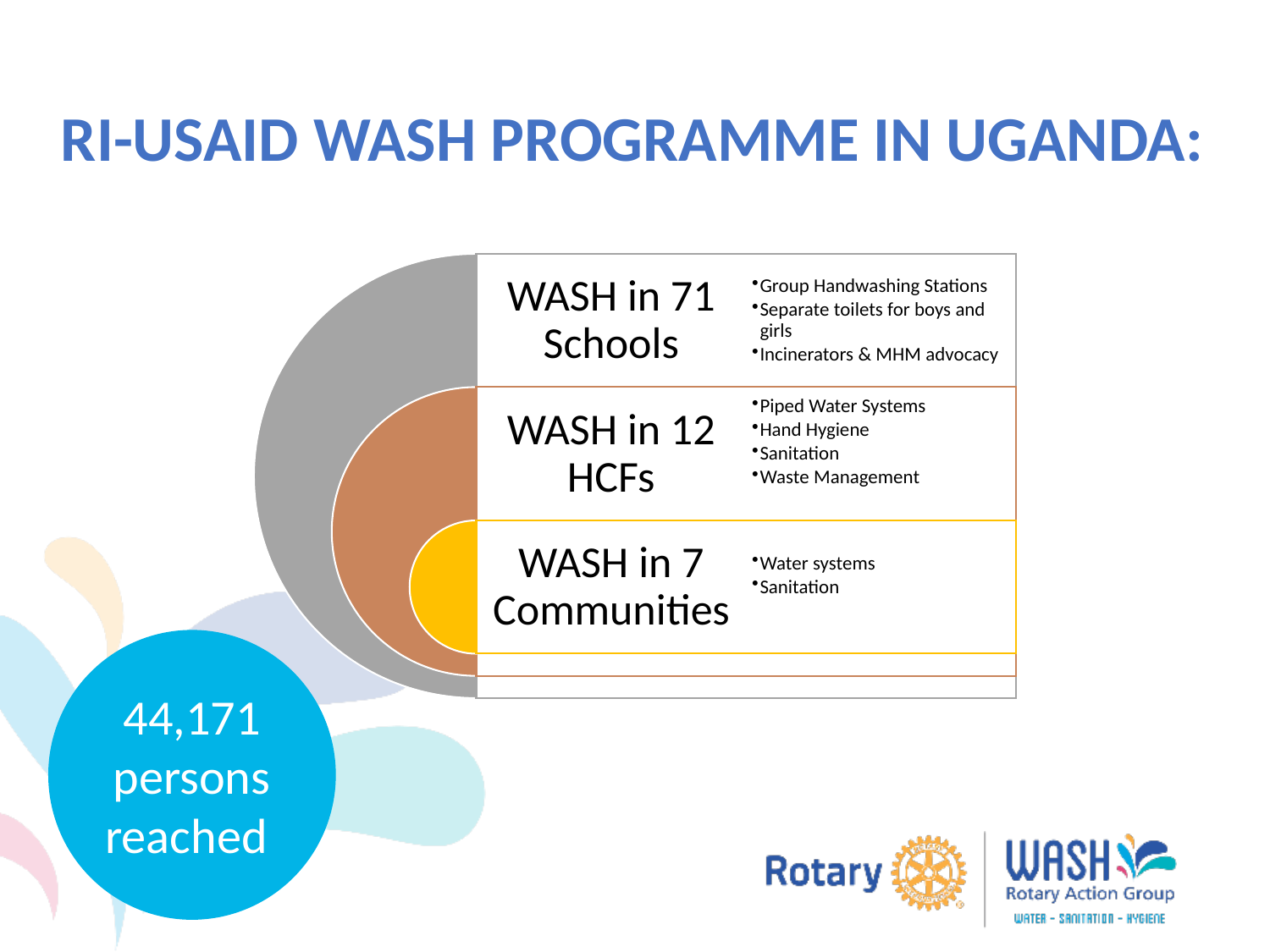

RI-USAID WASH PROGRAMME IN UGANDA:

WASH in 71 Schools
WASH in 12 HCFs
WASH in 7 Communities
Group Handwashing Stations
Separate toilets for boys and girls
Incinerators & MHM advocacy
Piped Water Systems
Hand Hygiene
Sanitation
Waste Management

Water systems
Sanitation

44,171 persons reached